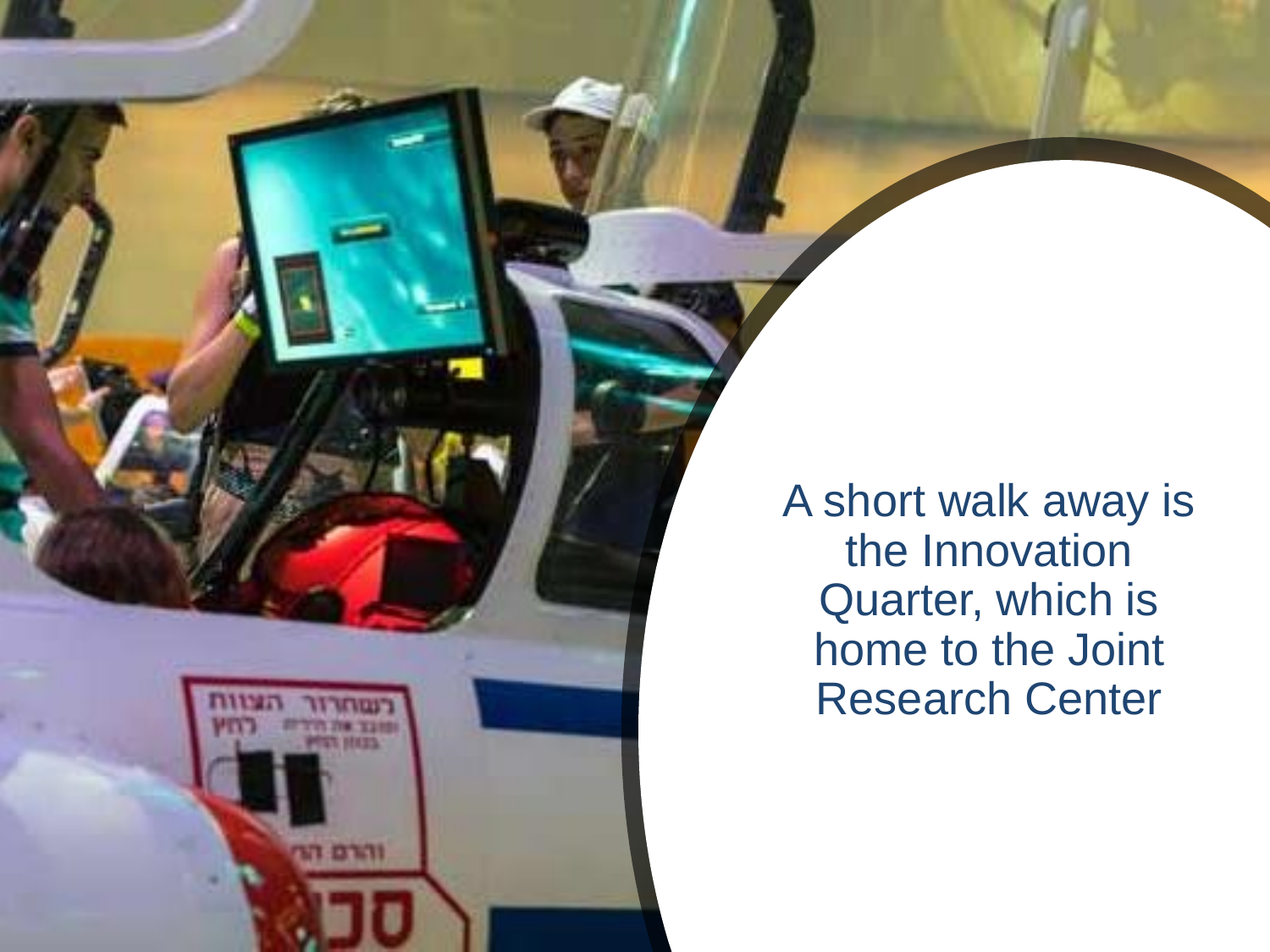

# A short walk away is the Innovation Quarter, which is home to the Joint Research Center